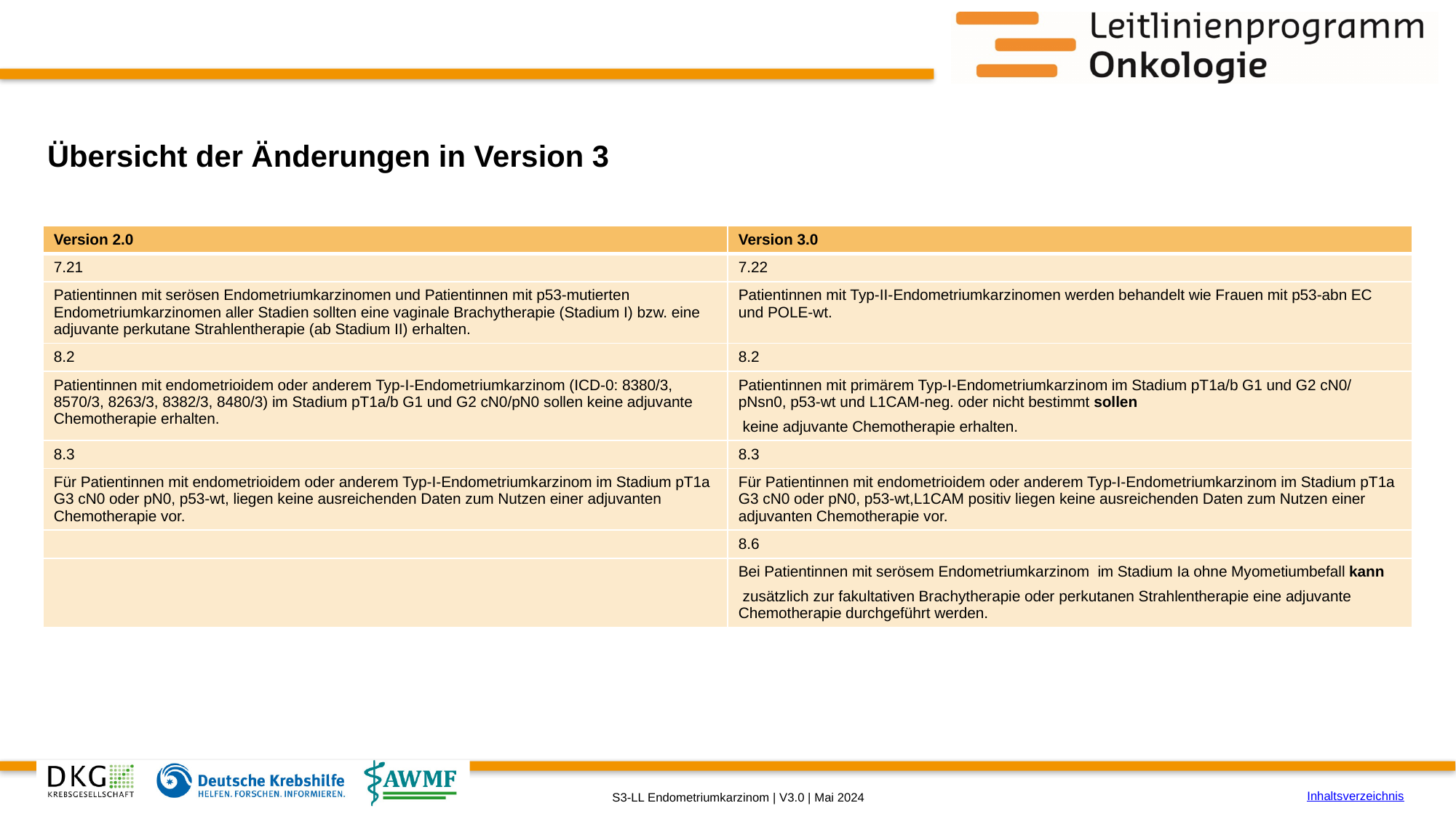

# Übersicht der Änderungen in Version 3
| Version 2.0 | Version 3.0 |
| --- | --- |
| 7.21 | 7.22 |
| Patientinnen mit serösen Endometriumkarzinomen und Patientinnen mit p53-mutierten Endometriumkarzinomen aller Stadien sollten eine vaginale Brachytherapie (Stadium I) bzw. eine adjuvante perkutane Strahlentherapie (ab Stadium II) erhalten. | Patientinnen mit Typ-II-Endometriumkarzinomen werden behandelt wie Frauen mit p53-abn EC und POLE-wt. |
| 8.2 | 8.2 |
| Patientinnen mit endometrioidem oder anderem Typ-I-Endometriumkarzinom (ICD-0: 8380/3, 8570/3, 8263/3, 8382/3, 8480/3) im Stadium pT1a/b G1 und G2 cN0/pN0 sollen keine adjuvante Chemotherapie erhalten. | Patientinnen mit primärem Typ-I-Endometriumkarzinom im Stadium pT1a/b G1 und G2 cN0/ pNsn0, p53-wt und L1CAM-neg. oder nicht bestimmt sollen keine adjuvante Chemotherapie erhalten. |
| 8.3 | 8.3 |
| Für Patientinnen mit endometrioidem oder anderem Typ-I-Endometriumkarzinom im Stadium pT1a G3 cN0 oder pN0, p53-wt, liegen keine ausreichenden Daten zum Nutzen einer adjuvanten Chemotherapie vor. | Für Patientinnen mit endometrioidem oder anderem Typ-I-Endometriumkarzinom im Stadium pT1a G3 cN0 oder pN0, p53-wt,L1CAM positiv liegen keine ausreichenden Daten zum Nutzen einer adjuvanten Chemotherapie vor. |
|  | 8.6 |
|  | Bei Patientinnen mit serösem Endometriumkarzinom im Stadium Ia ohne Myometiumbefall kann zusätzlich zur fakultativen Brachytherapie oder perkutanen Strahlentherapie eine adjuvante Chemotherapie durchgeführt werden. |
Inhaltsverzeichnis
S3-LL Endometriumkarzinom | V3.0 | Mai 2024